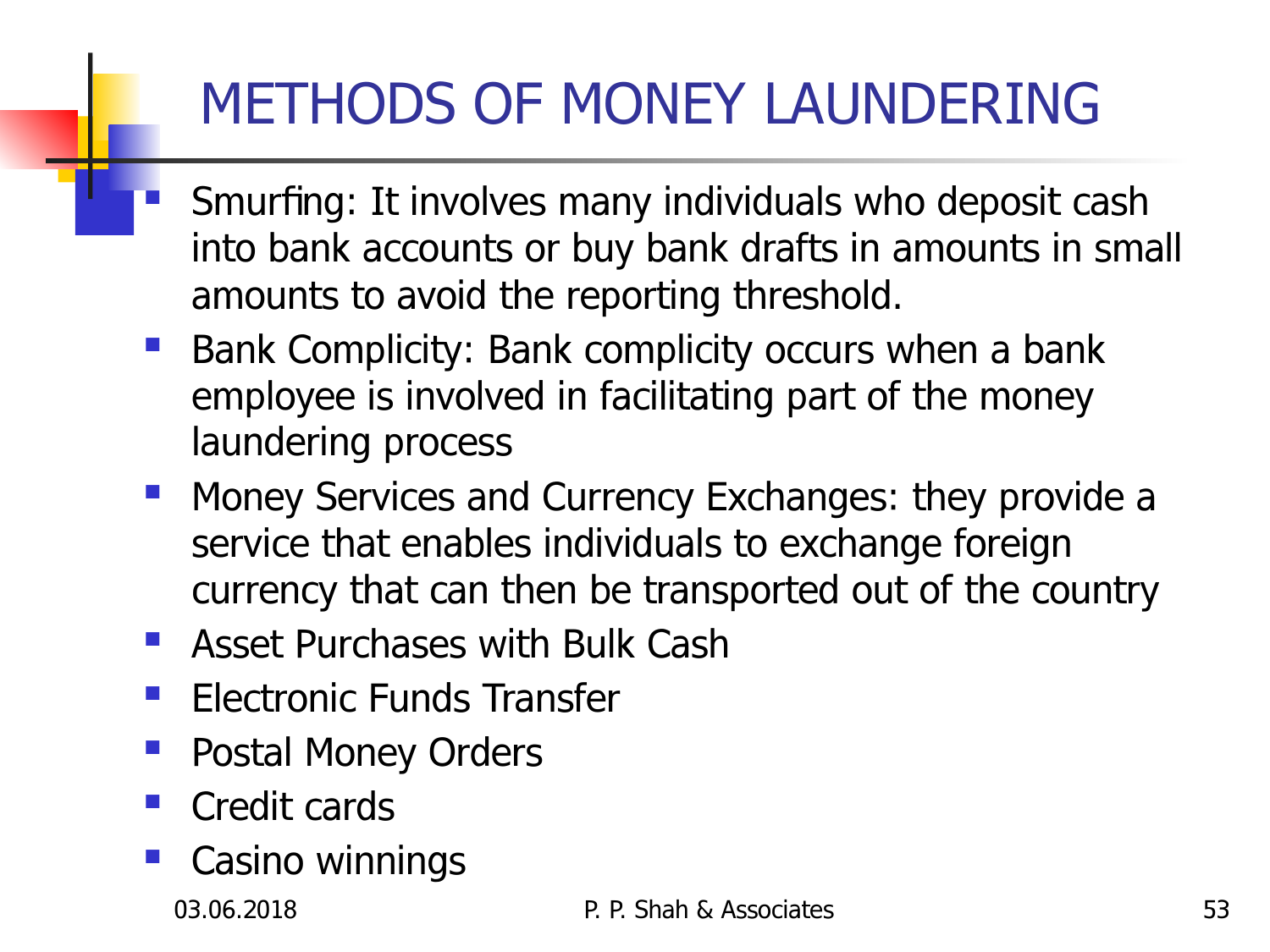

METHODS OF MONEY LAUNDERING
Smurfing: It involves many individuals who deposit cash into bank accounts or buy bank drafts in amounts in small amounts to avoid the reporting threshold.
Bank Complicity: Bank complicity occurs when a bank employee is involved in facilitating part of the money laundering process
Money Services and Currency Exchanges: they provide a service that enables individuals to exchange foreign currency that can then be transported out of the country
Asset Purchases with Bulk Cash
Electronic Funds Transfer
Postal Money Orders
Credit cards
Casino winnings
03.06.2018
P. P. Shah & Associates
53